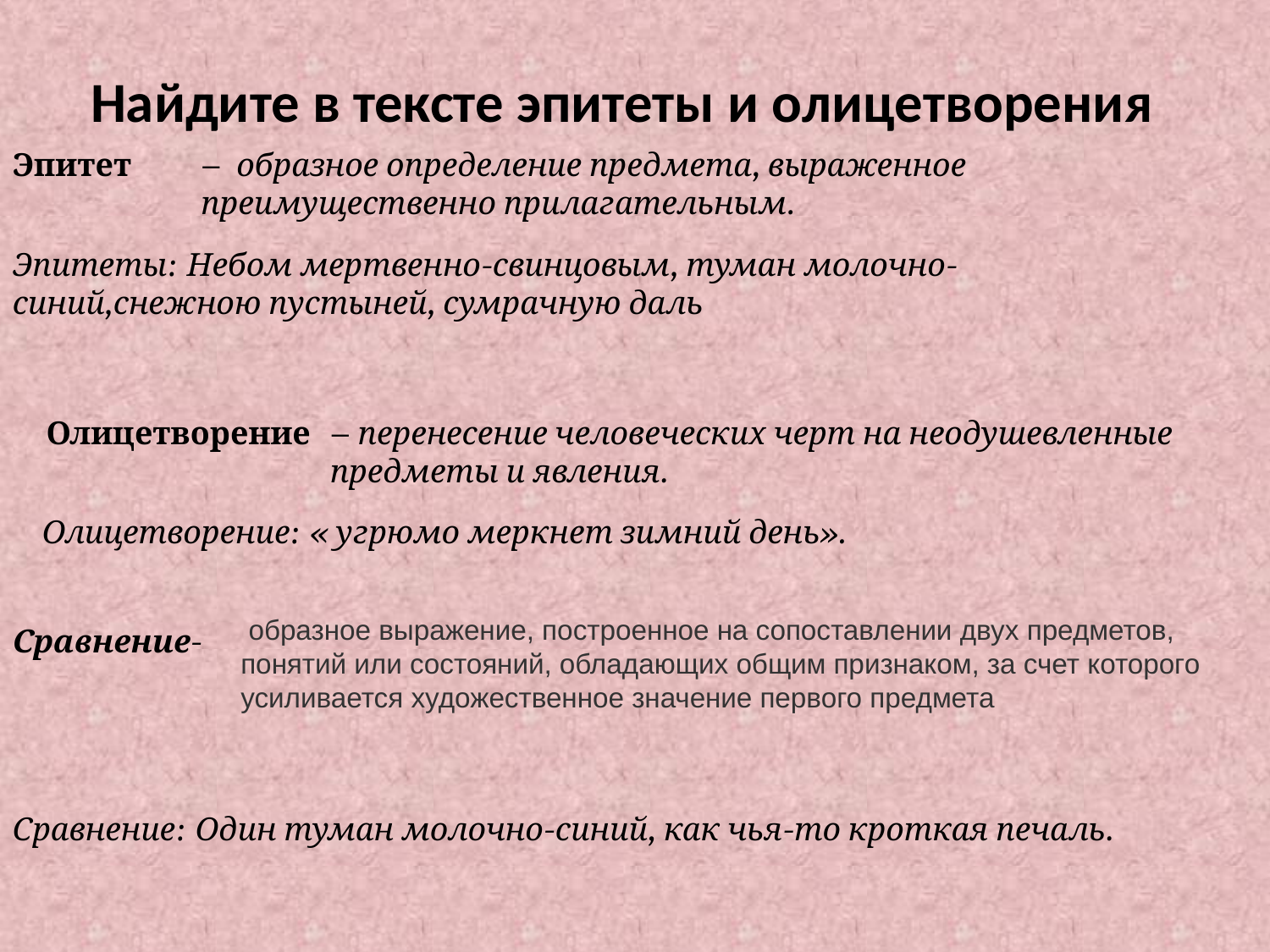

Найдите в тексте эпитеты и олицетворения
–  образное определение предмета, выраженное преимущественно прилагательным.
Эпитет

Эпитеты: Небом мертвенно-свинцовым, туман молочно-синий,снежною пустыней, сумрачную даль
Олицетворение

– перенесение человеческих черт на неодушевленные предметы и явления.
Олицетворение: « угрюмо меркнет зимний день».
 образное выражение, построенное на сопоставлении двух предметов, понятий или состояний, обладающих общим признаком, за счет которого усиливается художественное значение первого предмета
Сравнение-

Сравнение: Один туман молочно-синий, как чья-то кроткая печаль.